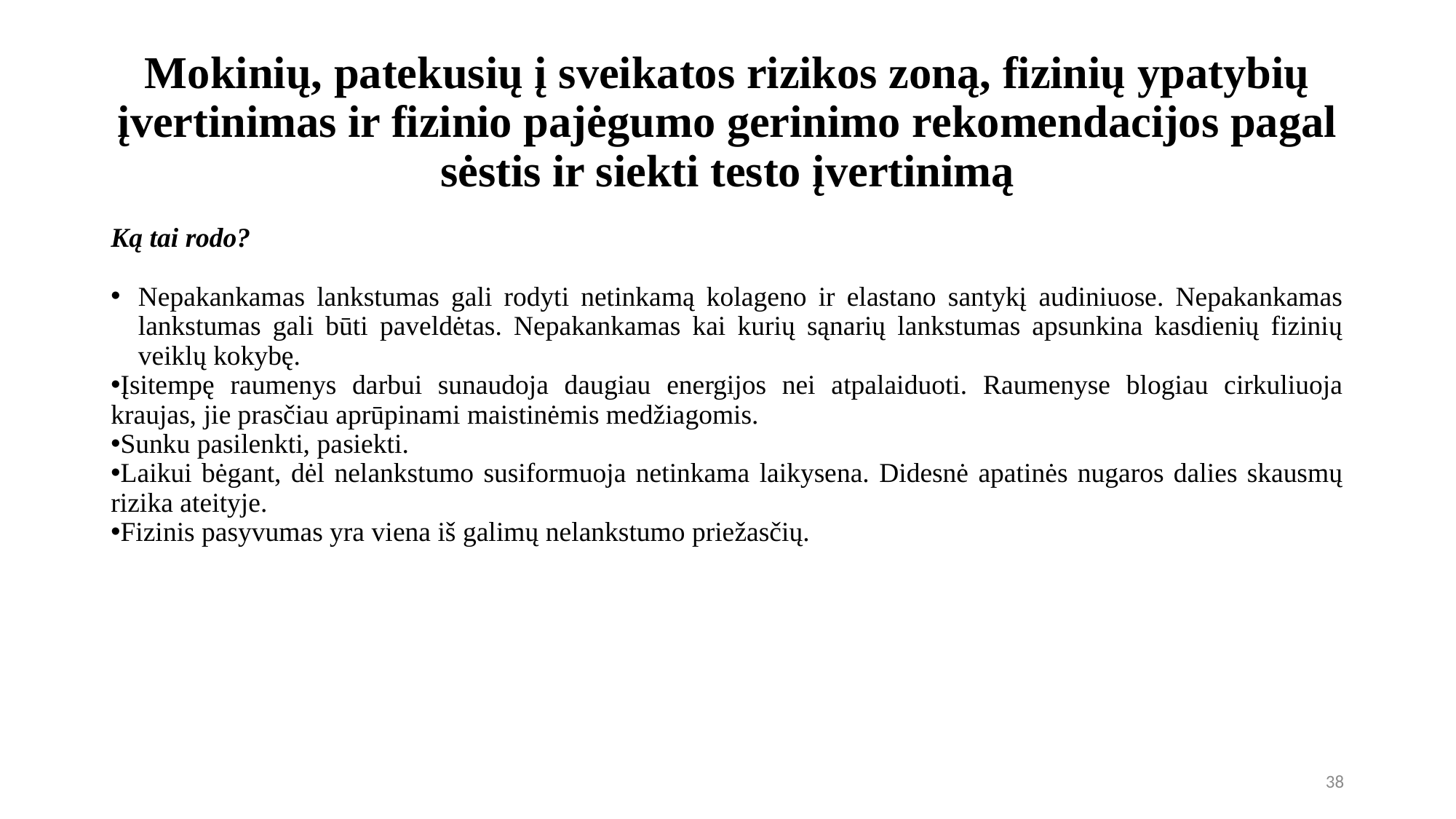

# Mokinių, patekusių į sveikatos rizikos zoną, fizinių ypatybių įvertinimas ir fizinio pajėgumo gerinimo rekomendacijos pagal sėstis ir siekti testo įvertinimą
Ką tai rodo?

Nepakankamas lankstumas gali rodyti netinkamą kolageno ir elastano santykį audiniuose. Nepakankamas lankstumas gali būti paveldėtas. Nepakankamas kai kurių sąnarių lankstumas apsunkina kasdienių fizinių veiklų kokybę.
Įsitempę raumenys darbui sunaudoja daugiau energijos nei atpalaiduoti. Raumenyse blogiau cirkuliuoja kraujas, jie prasčiau aprūpinami maistinėmis medžiagomis.
Sunku pasilenkti, pasiekti.
Laikui bėgant, dėl nelankstumo susiformuoja netinkama laikysena. Didesnė apatinės nugaros dalies skausmų rizika ateityje.
Fizinis pasyvumas yra viena iš galimų nelankstumo priežasčių.

38